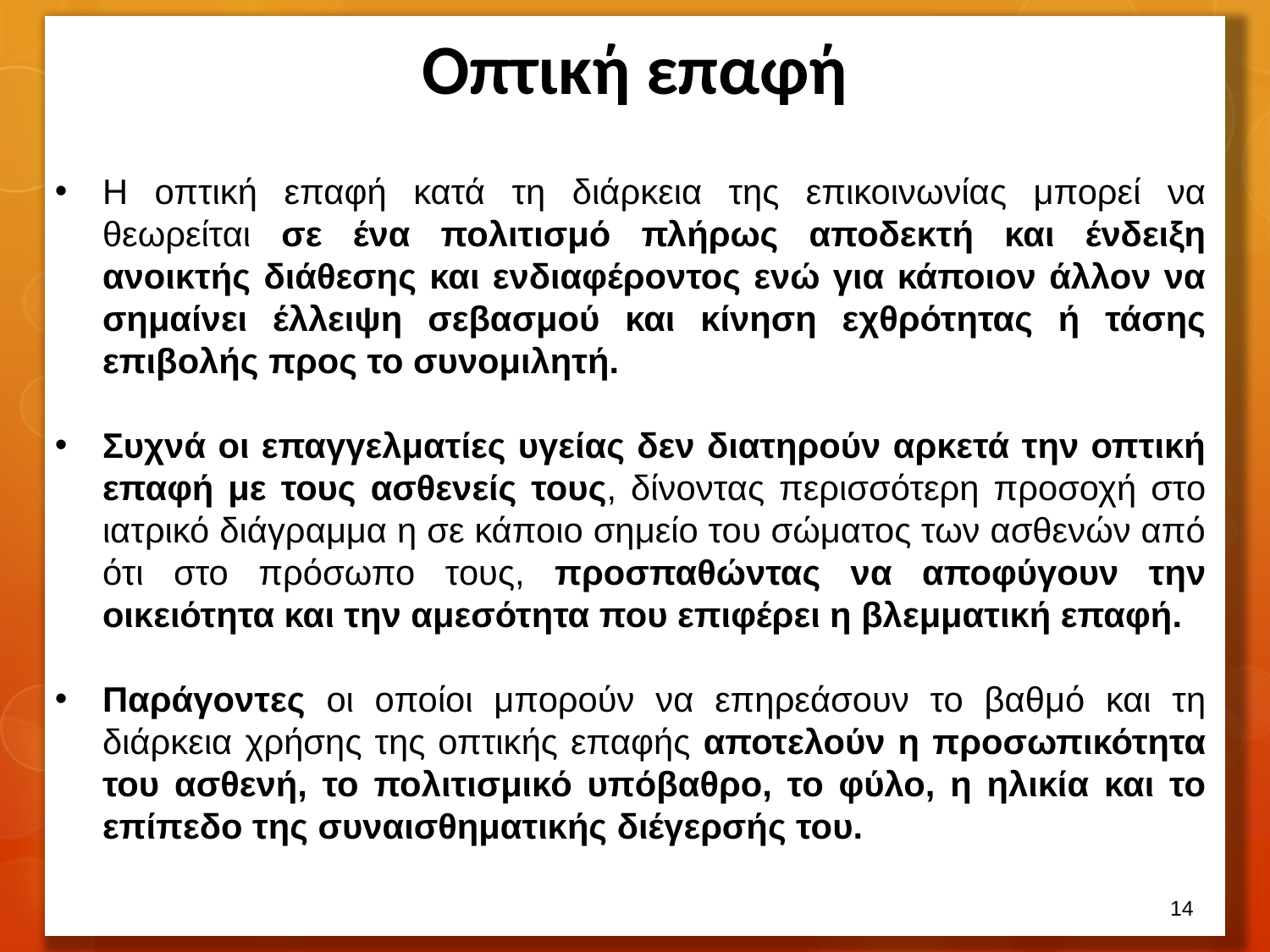

# Οπτική επαφή
Η οπτική επαφή κατά τη διάρκεια της επικοινωνίας μπορεί να θεωρείται σε ένα πολιτισμό πλήρως αποδεκτή και ένδειξη ανοικτής διάθεσης και ενδιαφέροντος ενώ για κάποιον άλλον να σημαίνει έλλειψη σεβασμού και κίνηση εχθρότητας ή τάσης επιβολής προς το συνομιλητή.

Συχνά οι επαγγελματίες υγείας δεν διατηρούν αρκετά την οπτική επαφή με τους ασθενείς τους, δίνοντας περισσότερη προσοχή στο ιατρικό διάγραμμα η σε κάποιο σημείο του σώματος των ασθενών από ότι στο πρόσωπο τους, προσπαθώντας να αποφύγουν την οικειότητα και την αμεσότητα που επιφέρει η βλεμματική επαφή.

Παράγοντες οι οποίοι μπορούν να επηρεάσουν το βαθμό και τη διάρκεια χρήσης της οπτικής επαφής αποτελούν η προσωπικότητα του ασθενή, το πολιτισμικό υπόβαθρο, το φύλο, η ηλικία και το επίπεδο της συναισθηματικής διέγερσής του.
14